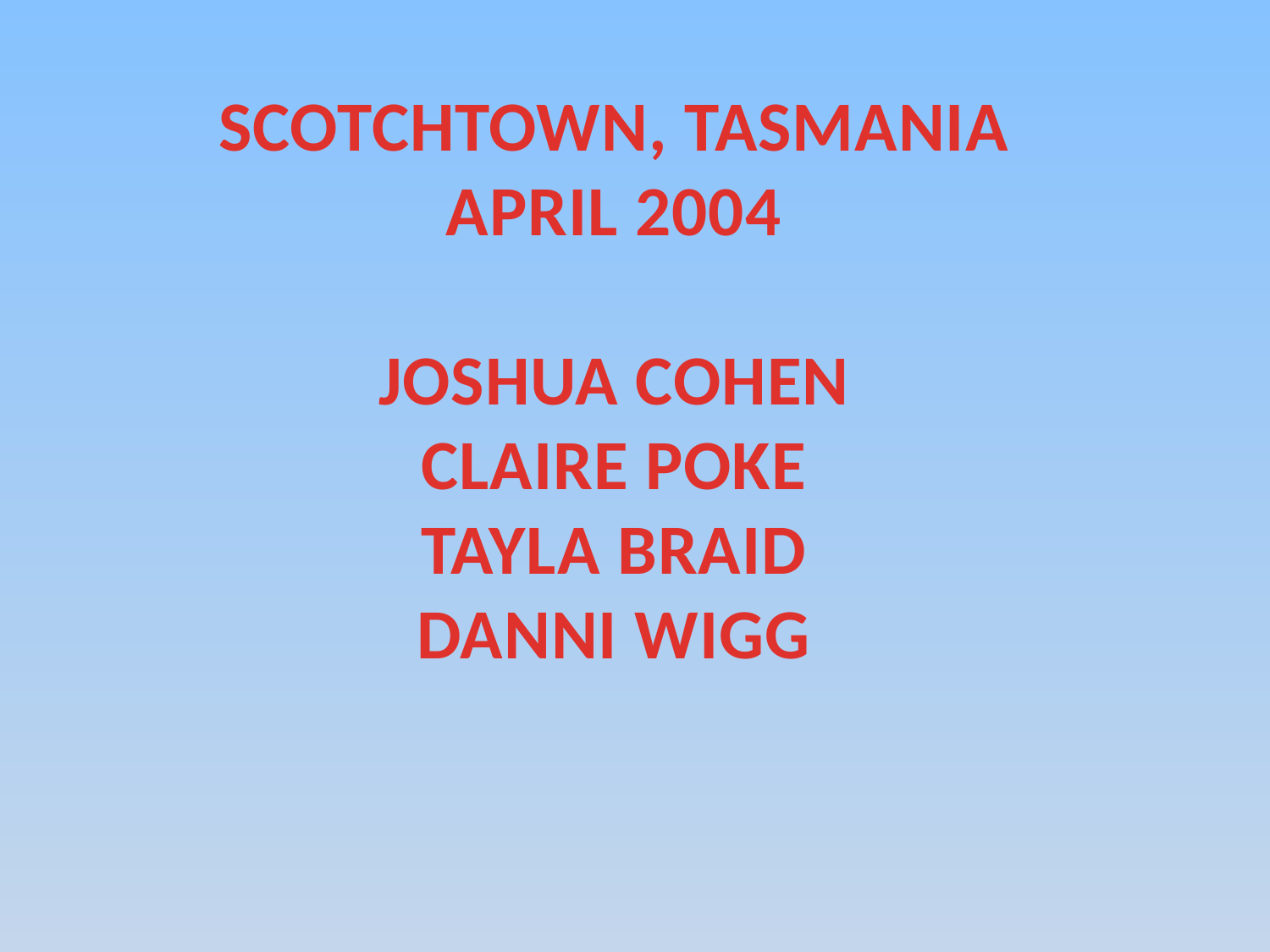

SCOTCHTOWN, TASMANIA
APRIL 2004

JOSHUA COHEN
CLAIRE POKE
TAYLA BRAID
DANNI WIGG